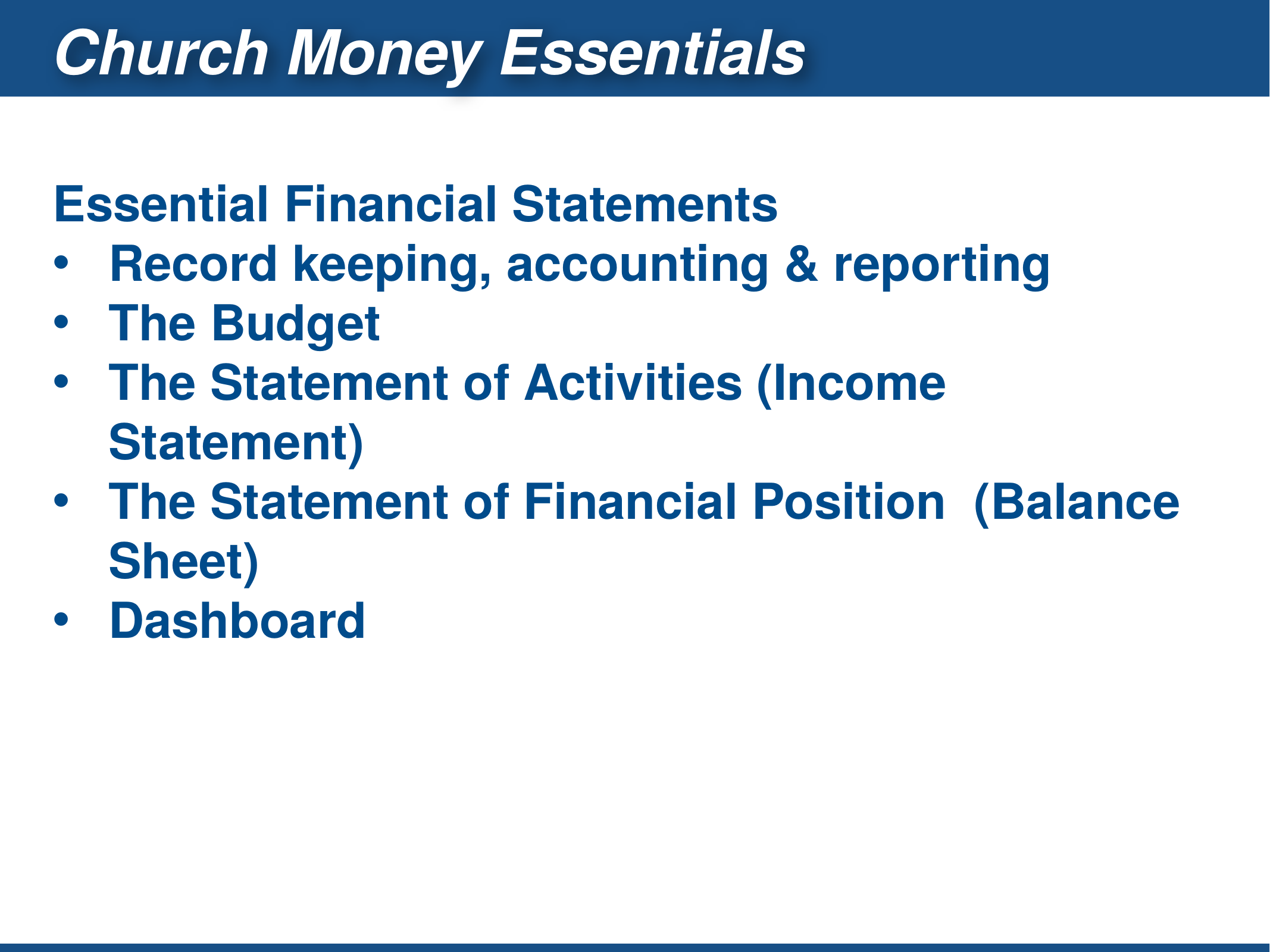

Church Money Essentials
Essential Financial Statements
Record keeping, accounting & reporting
The Budget
The Statement of Activities (Income Statement)
The Statement of Financial Position  (Balance Sheet)
Dashboard